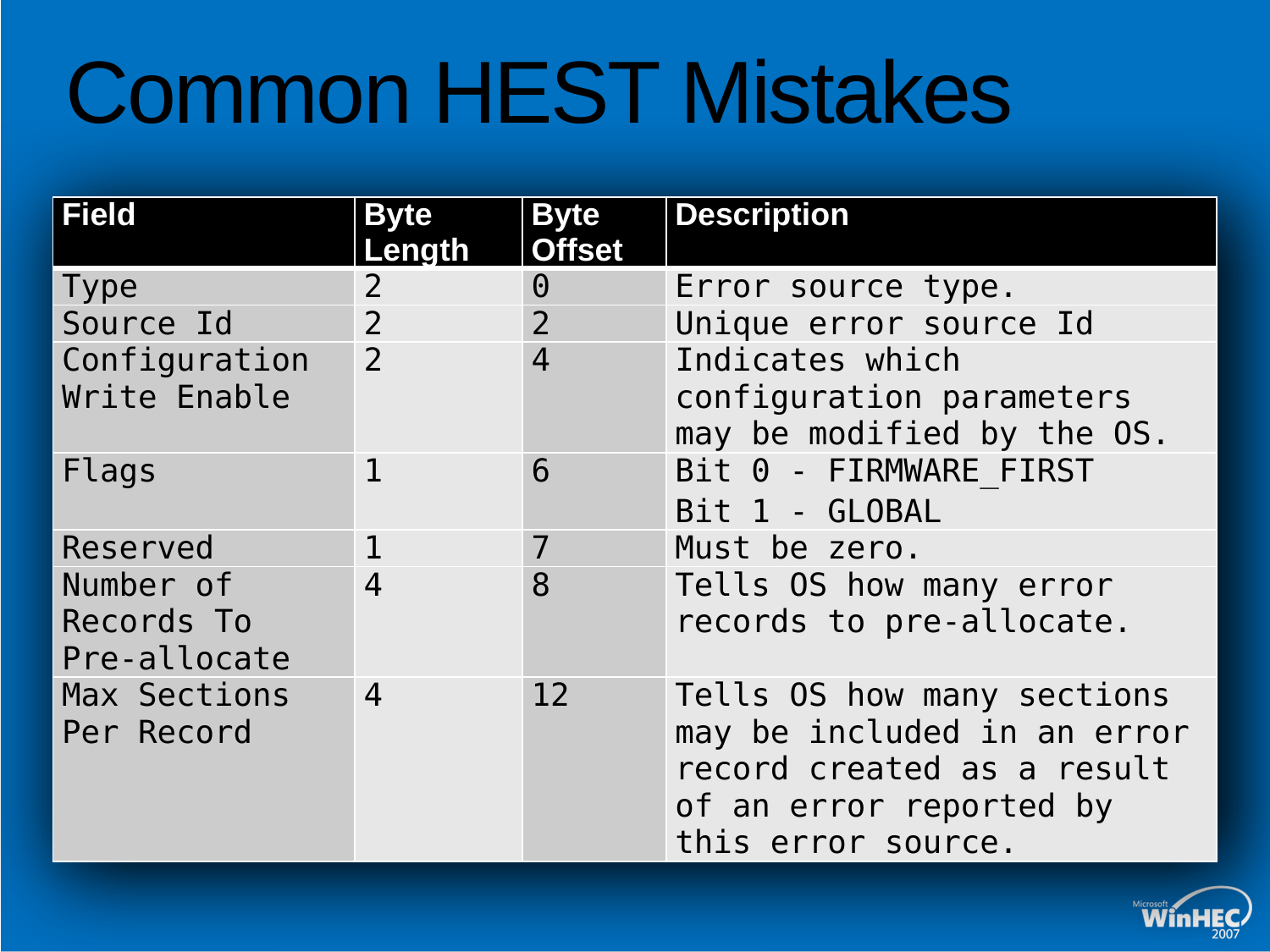

# Common HEST Mistakes
| Field | Byte Length | Byte Offset | Description |
| --- | --- | --- | --- |
| Type | 2 | 0 | Error source type. |
| Source Id | 2 | 2 | Unique error source Id |
| Configuration Write Enable | 2 | 4 | Indicates which configuration parameters may be modified by the OS. |
| Flags | 1 | 6 | Bit 0 - FIRMWARE\_FIRST Bit 1 - GLOBAL |
| Reserved | 1 | 7 | Must be zero. |
| Number of Records To Pre-allocate | 4 | 8 | Tells OS how many error records to pre-allocate. |
| Max Sections Per Record | 4 | 12 | Tells OS how many sections may be included in an error record created as a result of an error reported by this error source. |